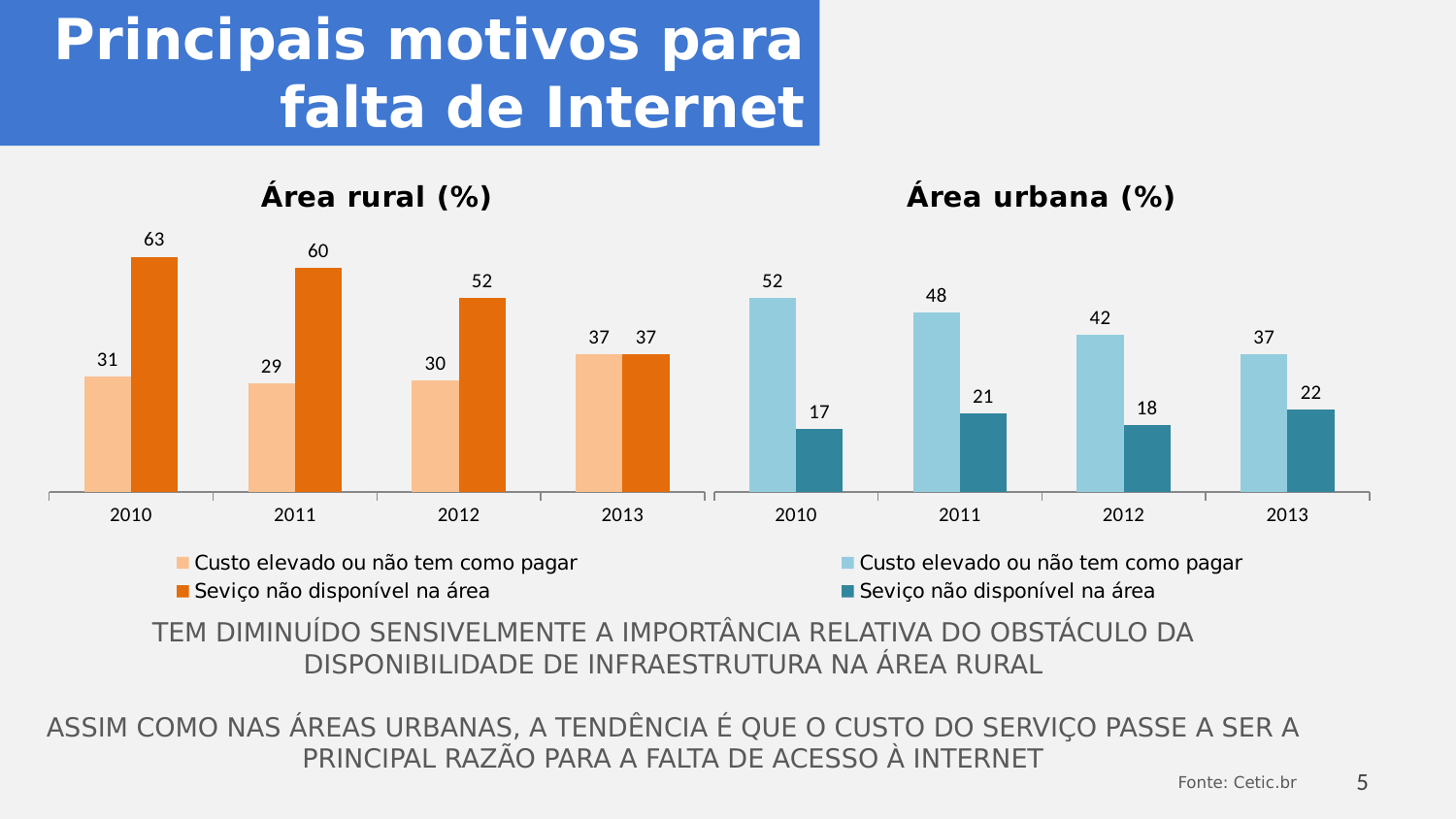

Principais motivos para falta de Internet

[unsupported chart]

[unsupported chart]

Tem diminuído sensivelmente a importância relativa do obstáculo da disponibilidade de infraestrutura na área rural

Assim como nas áreas urbanas, a tendência é que o custo do serviço passe a ser a principal razão para a falta de acesso à Internet
5
Fonte: Cetic.br